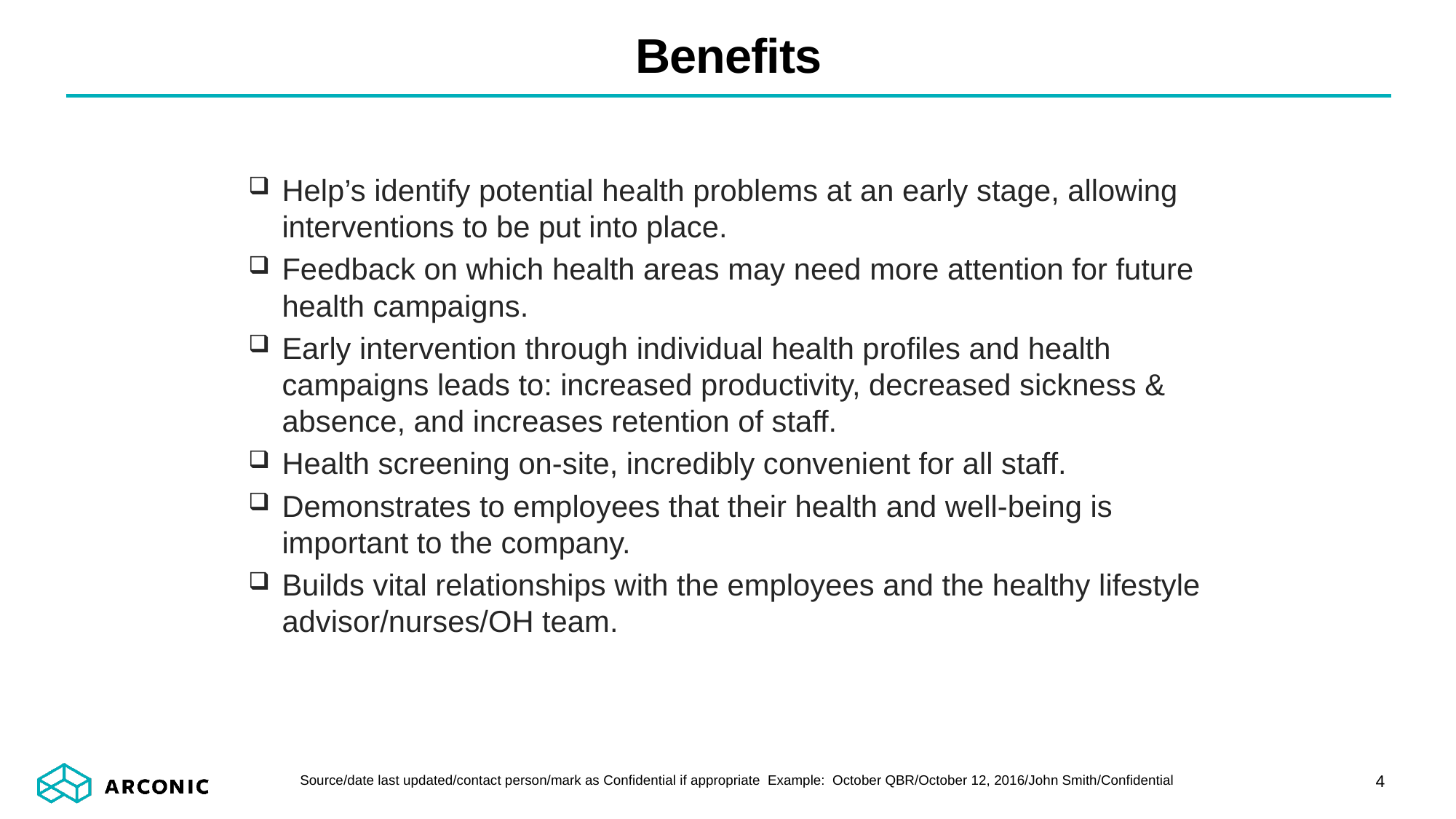

# Benefits
Help’s identify potential health problems at an early stage, allowing interventions to be put into place.
Feedback on which health areas may need more attention for future health campaigns.
Early intervention through individual health profiles and health campaigns leads to: increased productivity, decreased sickness & absence, and increases retention of staff.
Health screening on-site, incredibly convenient for all staff.
Demonstrates to employees that their health and well-being is important to the company.
Builds vital relationships with the employees and the healthy lifestyle advisor/nurses/OH team.
4
Source/date last updated/contact person/mark as Confidential if appropriate  Example:  October QBR/October 12, 2016/John Smith/Confidential